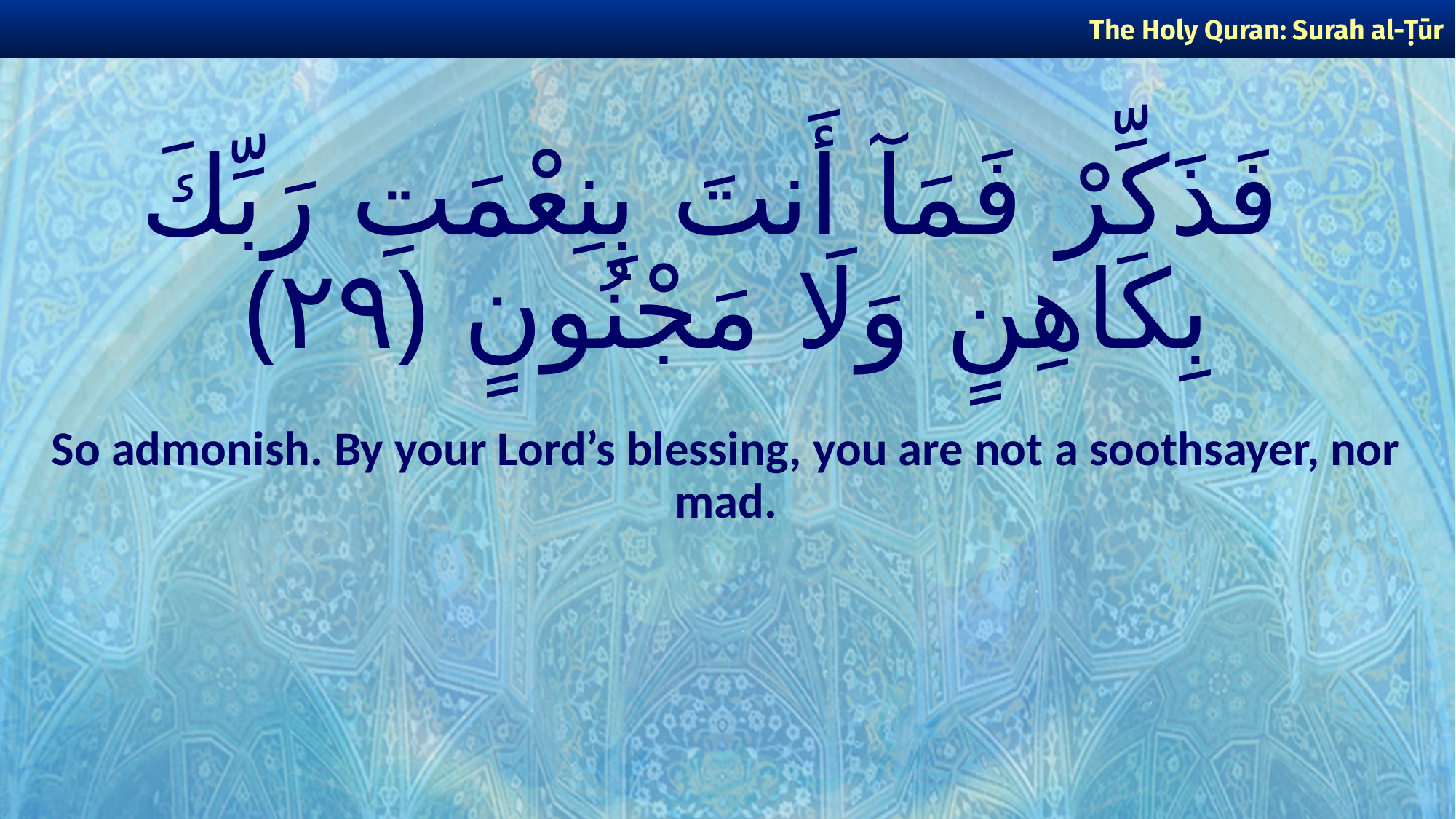

The Holy Quran: Surah al-Ṭūr
# فَذَكِّرْ فَمَآ أَنتَ بِنِعْمَتِ رَبِّكَ بِكَاهِنٍ وَلَا مَجْنُونٍ ﴿٢٩﴾
So admonish. By your Lord’s blessing, you are not a soothsayer, nor mad.